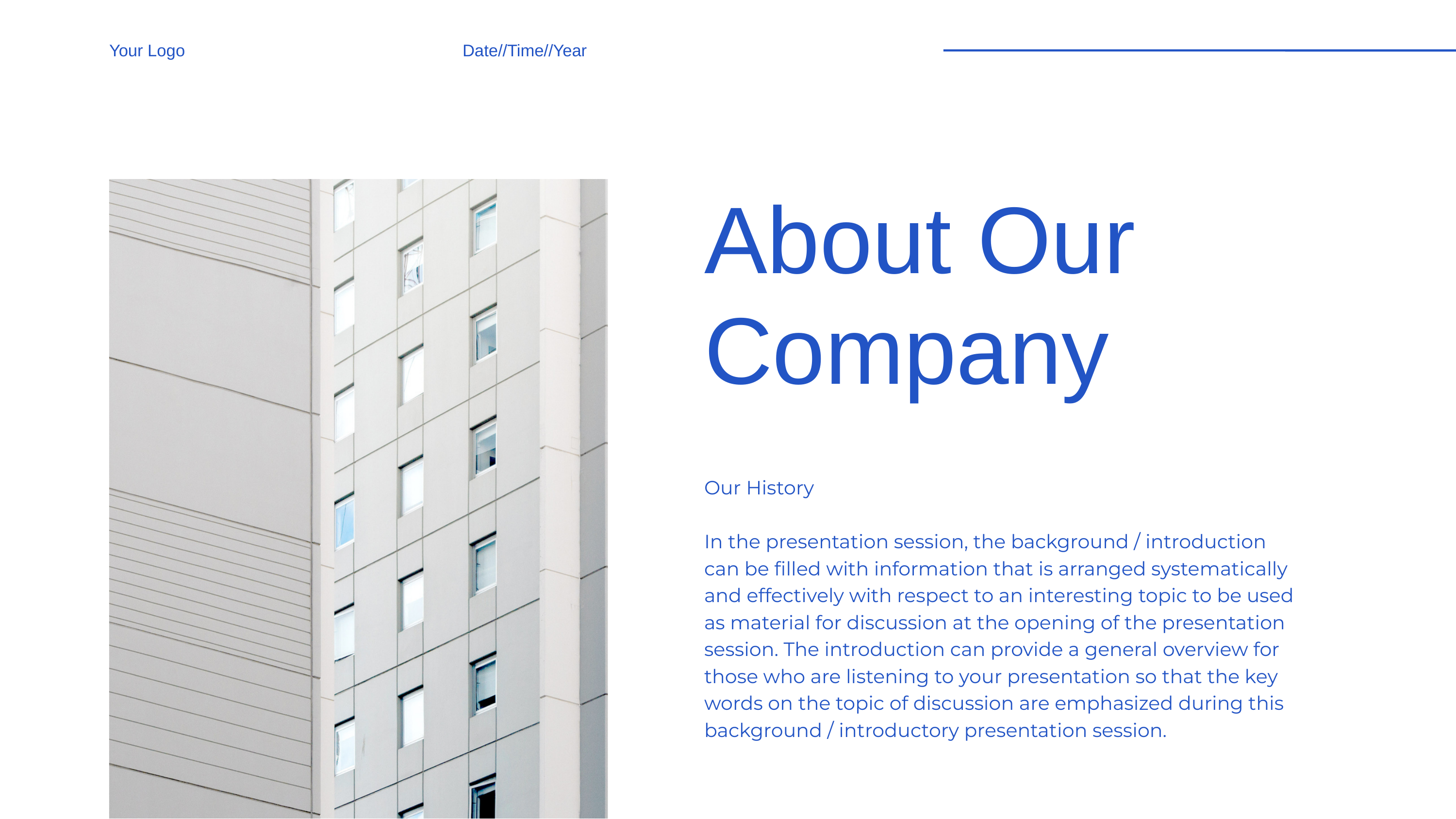

Your Logo
Date//Time//Year

About Our Company
Our History

In the presentation session, the background / introduction
can be filled with information that is arranged systematically
and effectively with respect to an interesting topic to be used
as material for discussion at the opening of the presentation
session. The introduction can provide a general overview for
those who are listening to your presentation so that the key
words on the topic of discussion are emphasized during this
background / introductory presentation session.